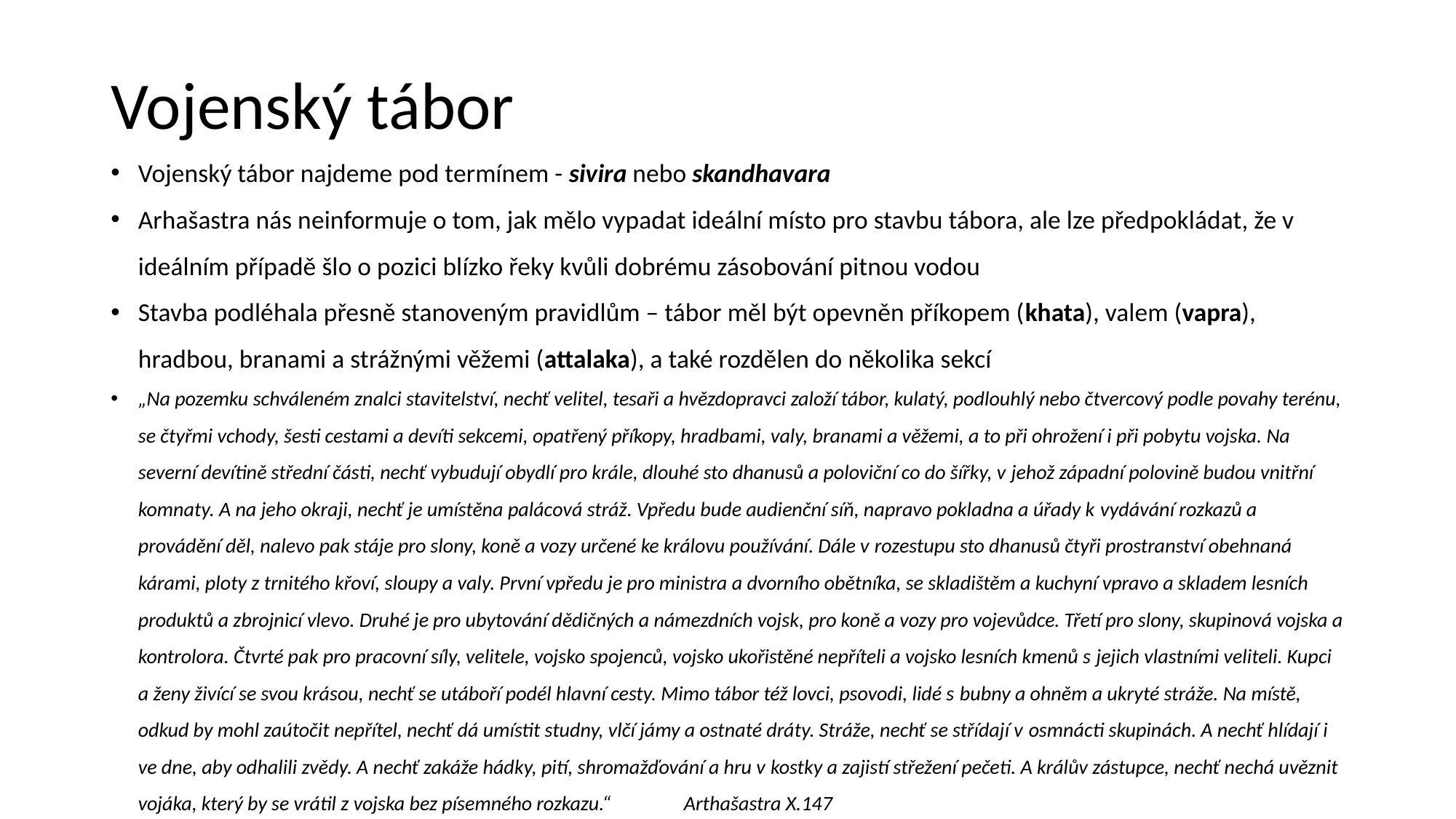

# Vojenský tábor
Vojenský tábor najdeme pod termínem - sivira nebo skandhavara
Arhašastra nás neinformuje o tom, jak mělo vypadat ideální místo pro stavbu tábora, ale lze předpokládat, že v ideálním případě šlo o pozici blízko řeky kvůli dobrému zásobování pitnou vodou
Stavba podléhala přesně stanoveným pravidlům – tábor měl být opevněn příkopem (khata), valem (vapra), hradbou, branami a strážnými věžemi (attalaka), a také rozdělen do několika sekcí
„Na pozemku schváleném znalci stavitelství, nechť velitel, tesaři a hvězdopravci založí tábor, kulatý, podlouhlý nebo čtvercový podle povahy terénu, se čtyřmi vchody, šesti cestami a devíti sekcemi, opatřený příkopy, hradbami, valy, branami a věžemi, a to při ohrožení i při pobytu vojska. Na severní devítině střední části, nechť vybudují obydlí pro krále, dlouhé sto dhanusů a poloviční co do šířky, v jehož západní polovině budou vnitřní komnaty. A na jeho okraji, nechť je umístěna palácová stráž. Vpředu bude audienční síň, napravo pokladna a úřady k vydávání rozkazů a provádění děl, nalevo pak stáje pro slony, koně a vozy určené ke královu používání. Dále v rozestupu sto dhanusů čtyři prostranství obehnaná kárami, ploty z trnitého křoví, sloupy a valy. První vpředu je pro ministra a dvorního obětníka, se skladištěm a kuchyní vpravo a skladem lesních produktů a zbrojnicí vlevo. Druhé je pro ubytování dědičných a námezdních vojsk, pro koně a vozy pro vojevůdce. Třetí pro slony, skupinová vojska a kontrolora. Čtvrté pak pro pracovní síly, velitele, vojsko spojenců, vojsko ukořistěné nepříteli a vojsko lesních kmenů s jejich vlastními veliteli. Kupci a ženy živící se svou krásou, nechť se utáboří podél hlavní cesty. Mimo tábor též lovci, psovodi, lidé s bubny a ohněm a ukryté stráže. Na místě, odkud by mohl zaútočit nepřítel, nechť dá umístit studny, vlčí jámy a ostnaté dráty. Stráže, nechť se střídají v osmnácti skupinách. A nechť hlídají i ve dne, aby odhalili zvědy. A nechť zakáže hádky, pití, shromažďování a hru v kostky a zajistí střežení pečeti. A králův zástupce, nechť nechá uvěznit vojáka, který by se vrátil z vojska bez písemného rozkazu.“ 	Arthašastra X.147